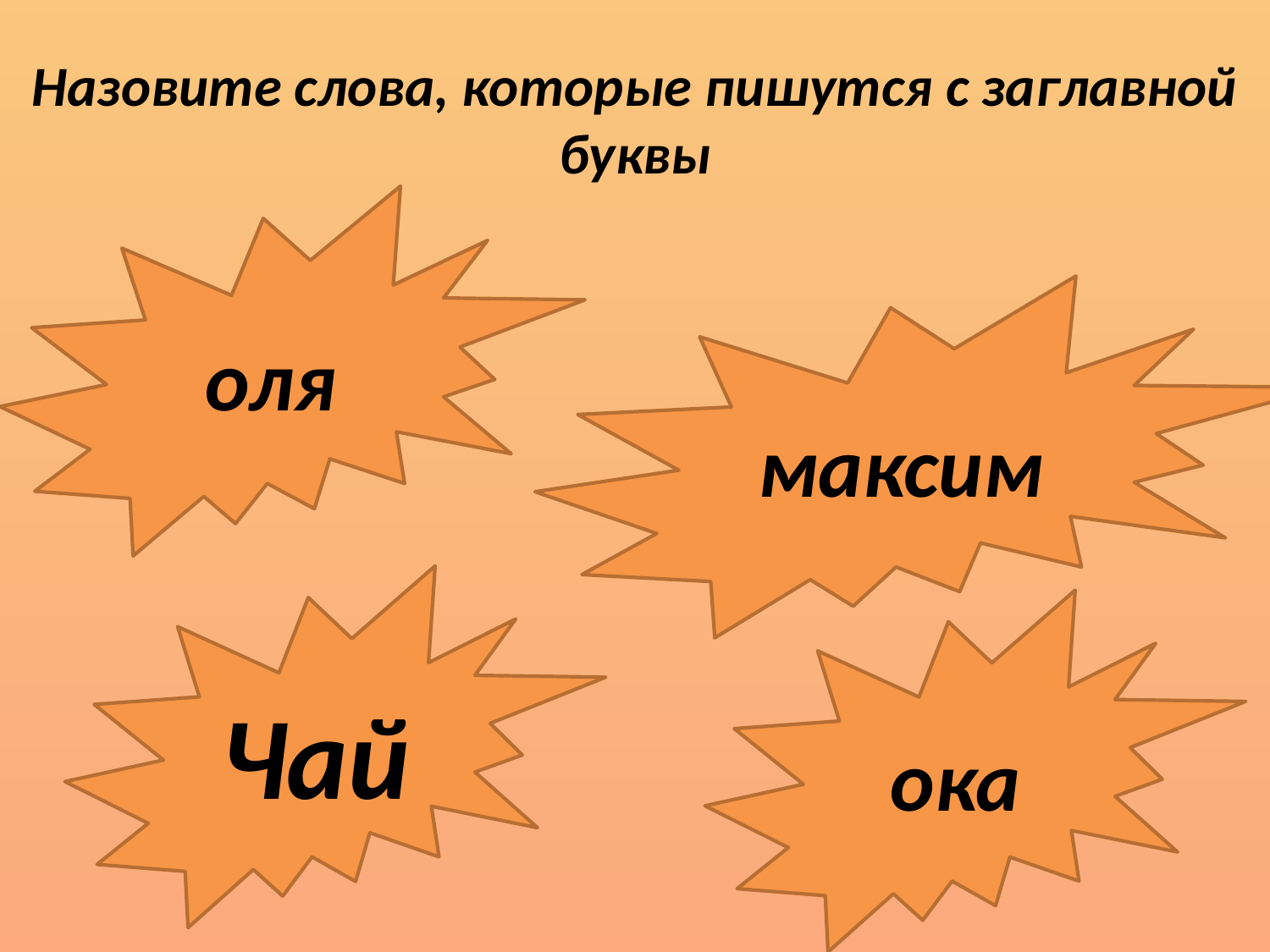

# Назовите слова, которые пишутся с заглавной буквы
оля
максим
Чай
ока